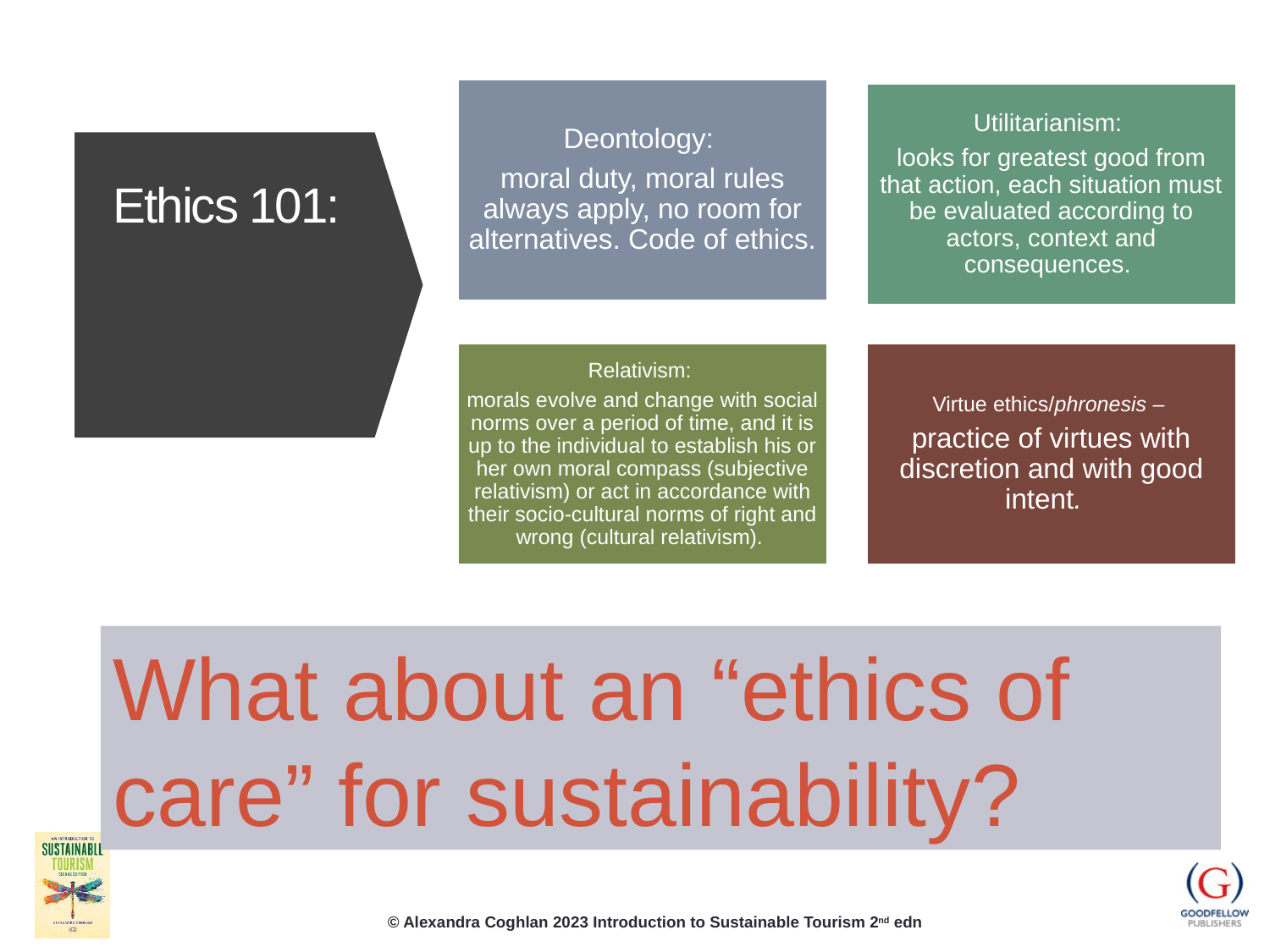

Deontology:
moral duty, moral rules always apply, no room for alternatives. Code of ethics.
Utilitarianism:
looks for greatest good from that action, each situation must be evaluated according to actors, context and consequences.
Relativism:
morals evolve and change with social norms over a period of time, and it is up to the individual to establish his or her own moral compass (subjective relativism) or act in accordance with their socio-cultural norms of right and wrong (cultural relativism).
Virtue ethics/phronesis –
practice of virtues with discretion and with good intent.

# Ethics 101:
What about an “ethics of care” for sustainability?